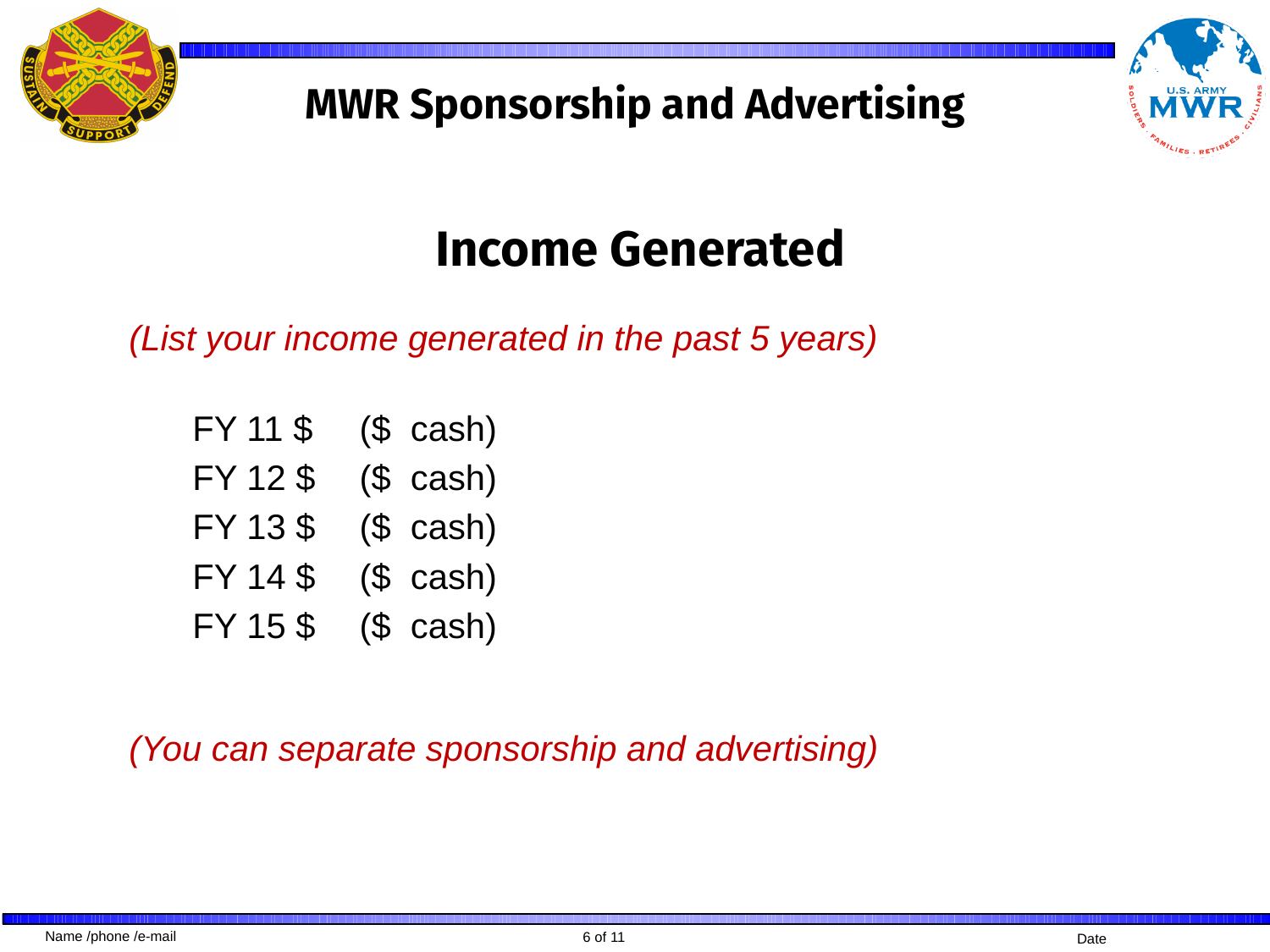

# MWR Sponsorship and Advertising
Income Generated

(List your income generated in the past 5 years)

FY 11 $   	($  cash)
FY 12 $    	($  cash)
FY 13 $    	($  cash)
FY 14 $    	($  cash)
FY 15 $    	($  cash)

(You can separate sponsorship and advertising)